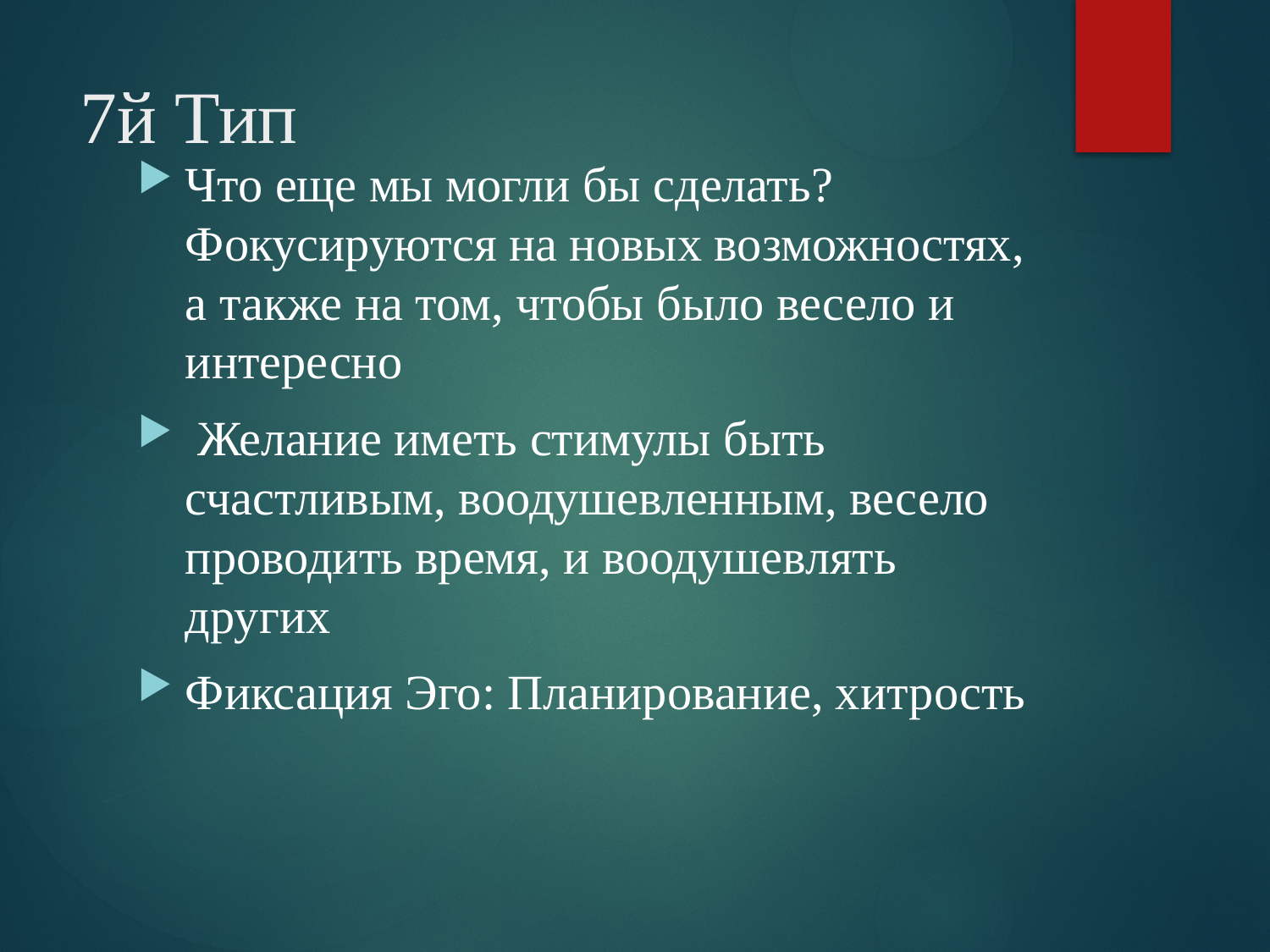

# 7й Тип
Что еще мы могли бы сделать? Фокусируются на новых возможностях, а также на том, чтобы было весело и интересно
 Желание иметь стимулы быть счастливым, воодушевленным, весело проводить время, и воодушевлять других
Фиксация Эго: Планирование, хитрость